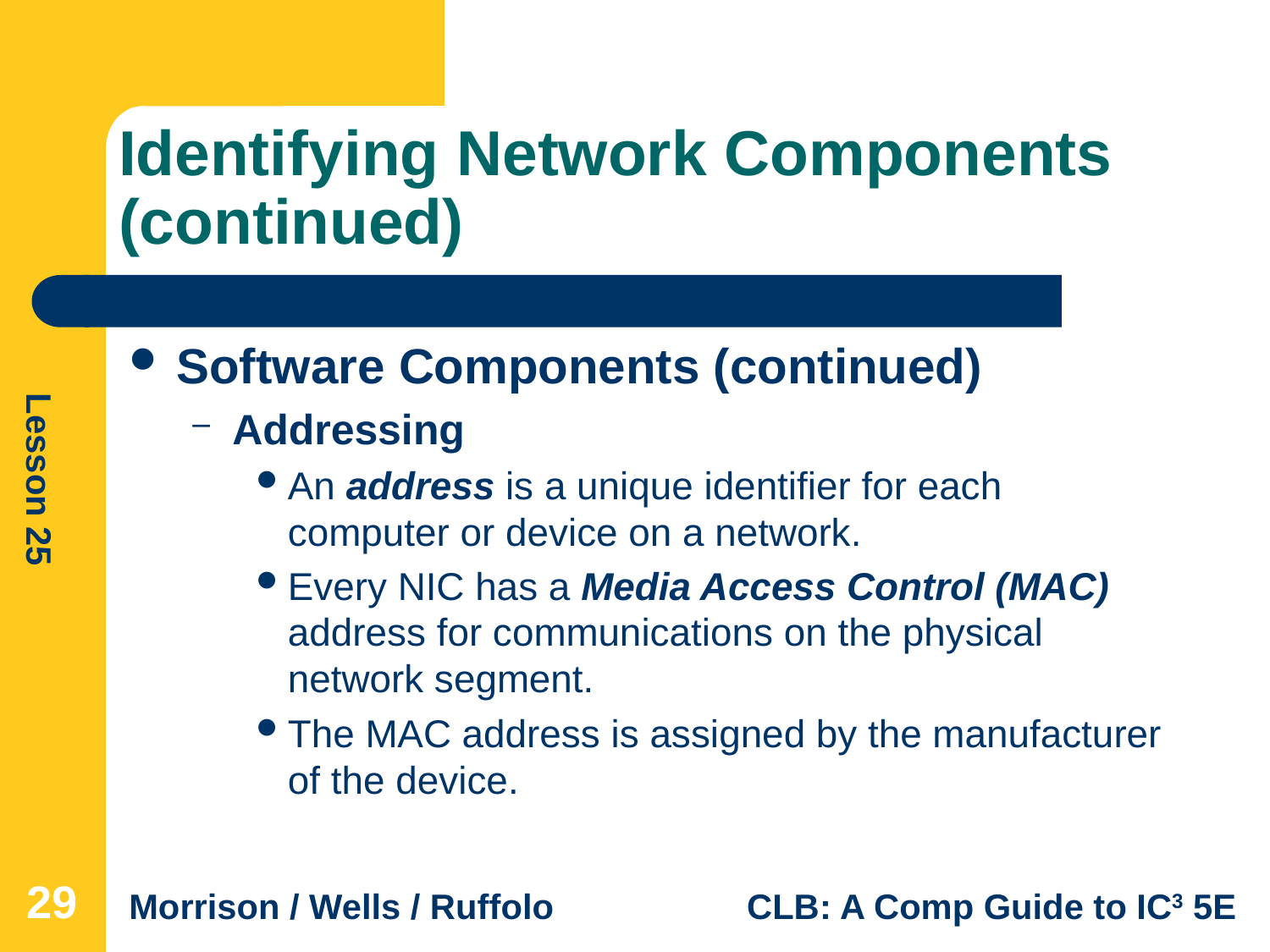

# Identifying Network Components (continued)
Software Components (continued)
Addressing
An address is a unique identifier for each computer or device on a network.
Every NIC has a Media Access Control (MAC) address for communications on the physical network segment.
The MAC address is assigned by the manufacturer of the device.
29